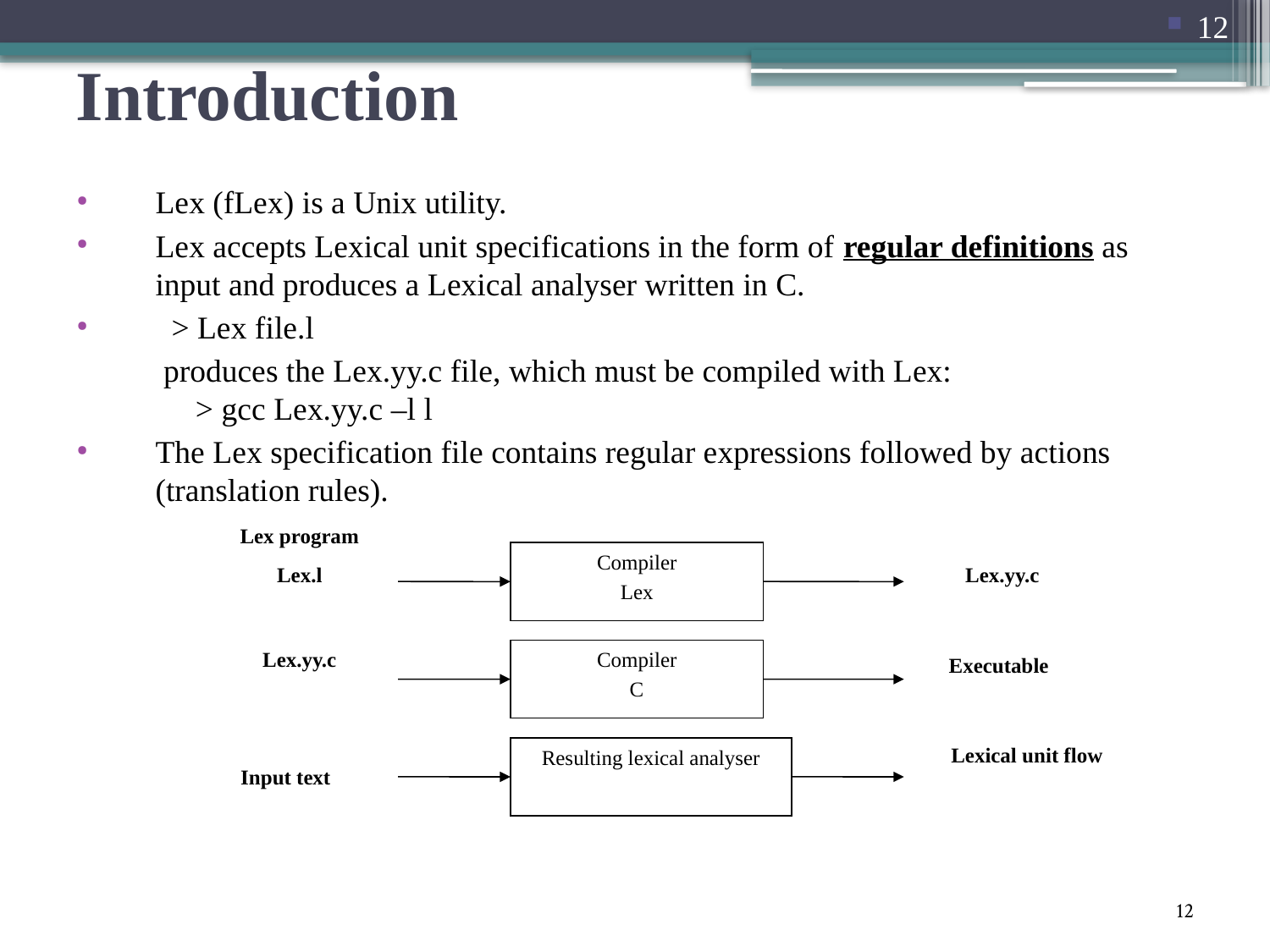

12
# Introduction
Lex (fLex) is a Unix utility.
Lex accepts Lexical unit specifications in the form of regular definitions as input and produces a Lexical analyser written in C.
  > Lex file.l
	 produces the Lex.yy.c file, which must be compiled with Lex:
     > gcc Lex.yy.c –l l
The Lex specification file contains regular expressions followed by actions (translation rules).

Lex program
Compiler
Lex
Lex.yy.c
Lex.l

Lex.yy.c
Compiler
C

Executable

Lexical unit flow
Resulting lexical analyser
Input text

12